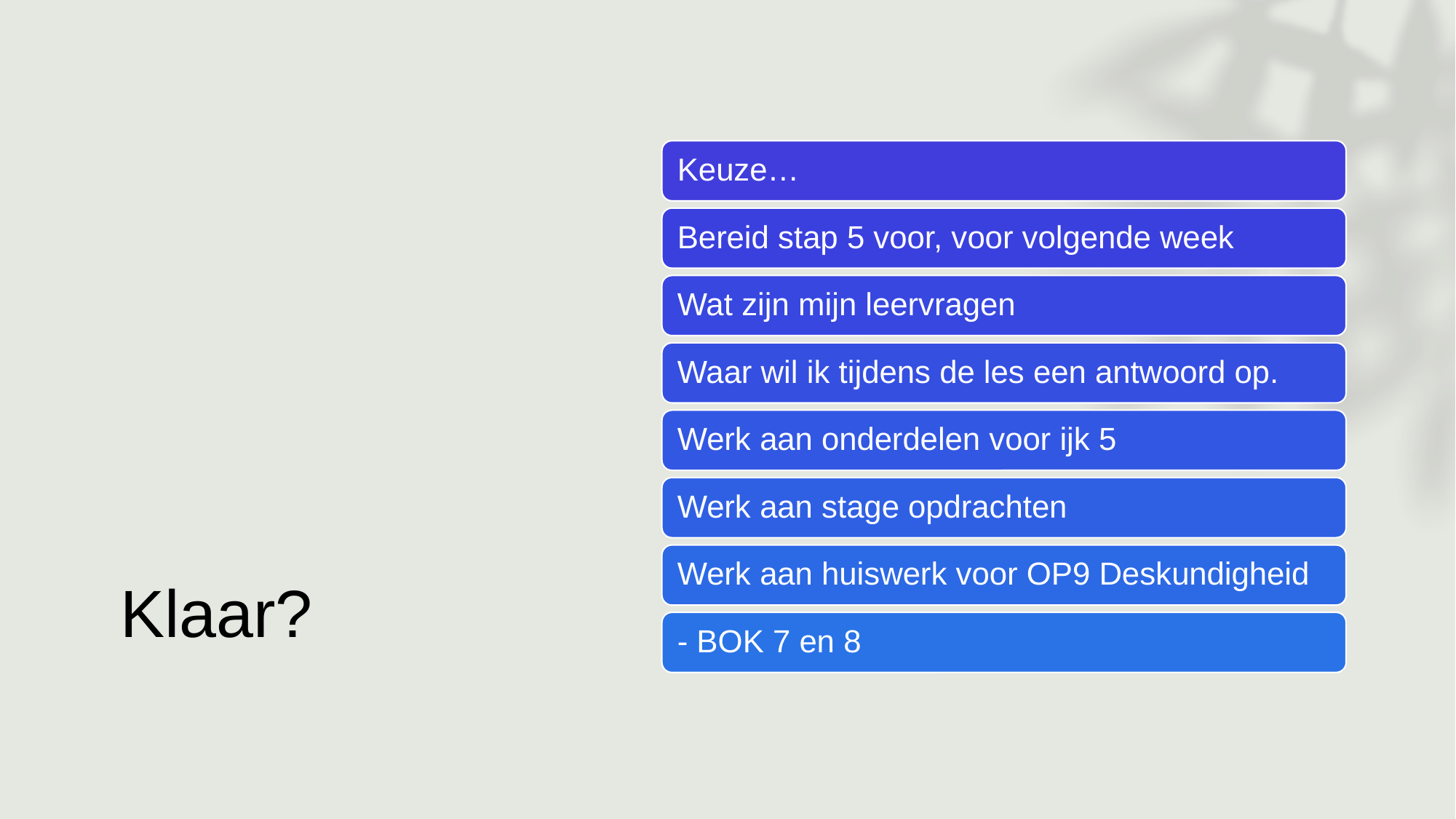

Keuze…
Bereid stap 5 voor, voor volgende week
Wat zijn mijn leervragen
Waar wil ik tijdens de les een antwoord op.
Werk aan onderdelen voor ijk 5
Werk aan stage opdrachten
Werk aan huiswerk voor OP9 Deskundigheid
- BOK 7 en 8
# Klaar?